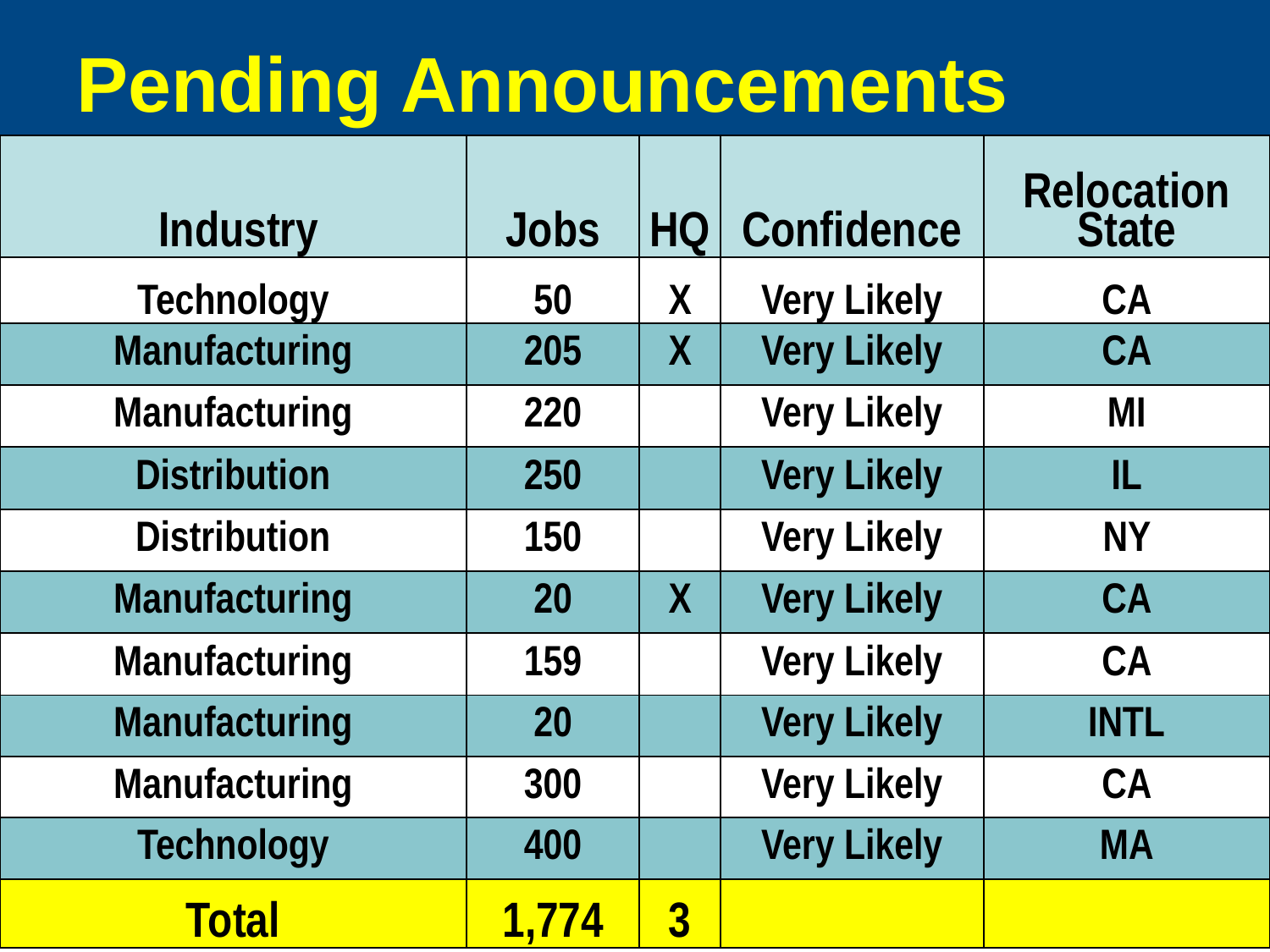

# Pending Announcements
| Industry | Jobs | HQ | Confidence | Relocation State |
| --- | --- | --- | --- | --- |
| Technology | 50 | X | Very Likely | CA |
| Manufacturing | 205 | X | Very Likely | CA |
| Manufacturing | 220 |  | Very Likely | MI |
| Distribution | 250 |  | Very Likely | IL |
| Distribution | 150 |  | Very Likely | NY |
| Manufacturing | 20 | X | Very Likely | CA |
| Manufacturing | 159 |  | Very Likely | CA |
| Manufacturing | 20 |  | Very Likely | INTL |
| Manufacturing | 300 |  | Very Likely | CA |
| Technology | 400 |  | Very Likely | MA |
| Total | 1,774 | 3 |  |  |